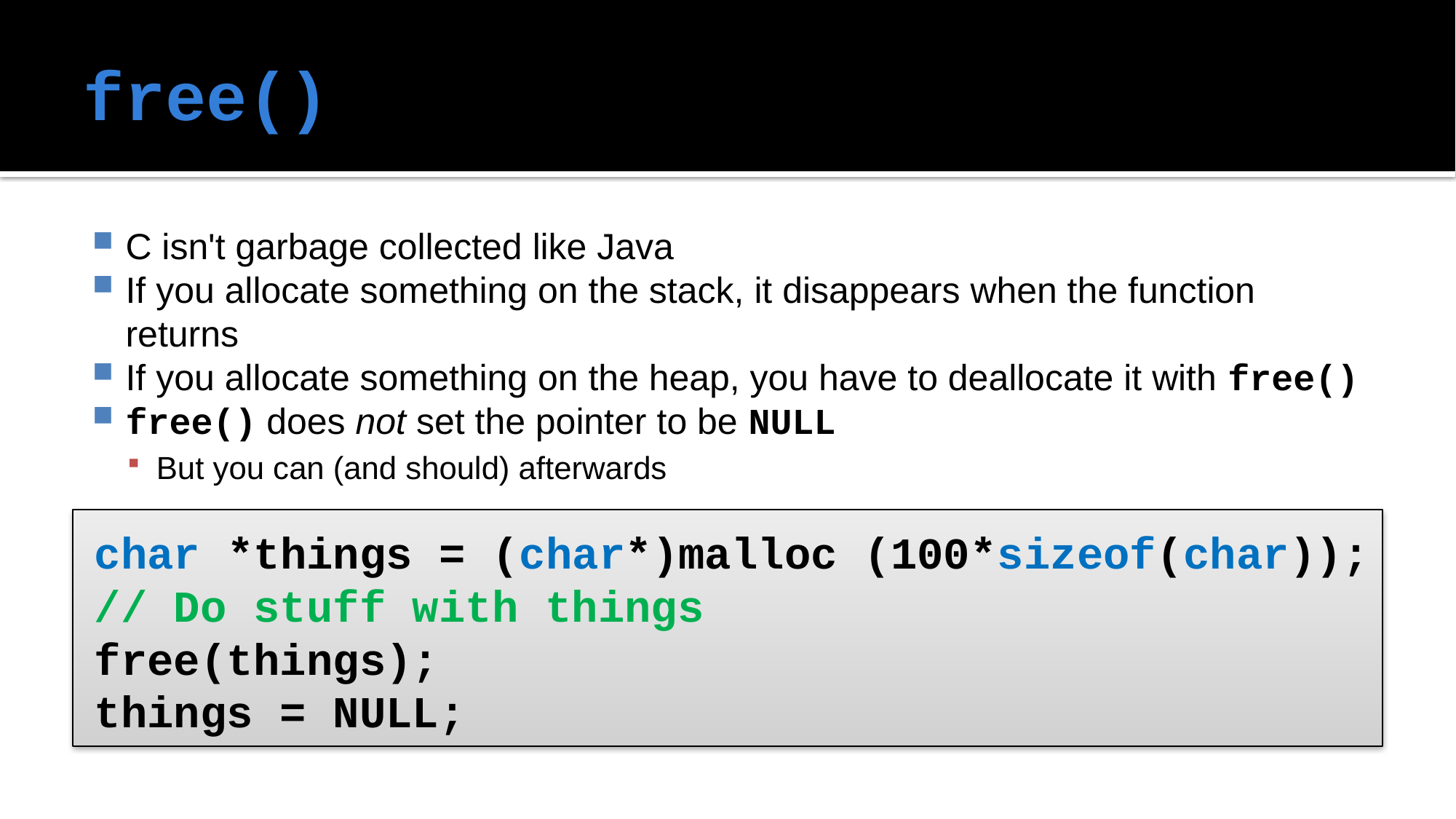

# free()
C isn't garbage collected like Java
If you allocate something on the stack, it disappears when the function returns
If you allocate something on the heap, you have to deallocate it with free()
free() does not set the pointer to be NULL
But you can (and should) afterwards
char *things = (char*)malloc (100*sizeof(char));
// Do stuff with things
free(things);
things = NULL;